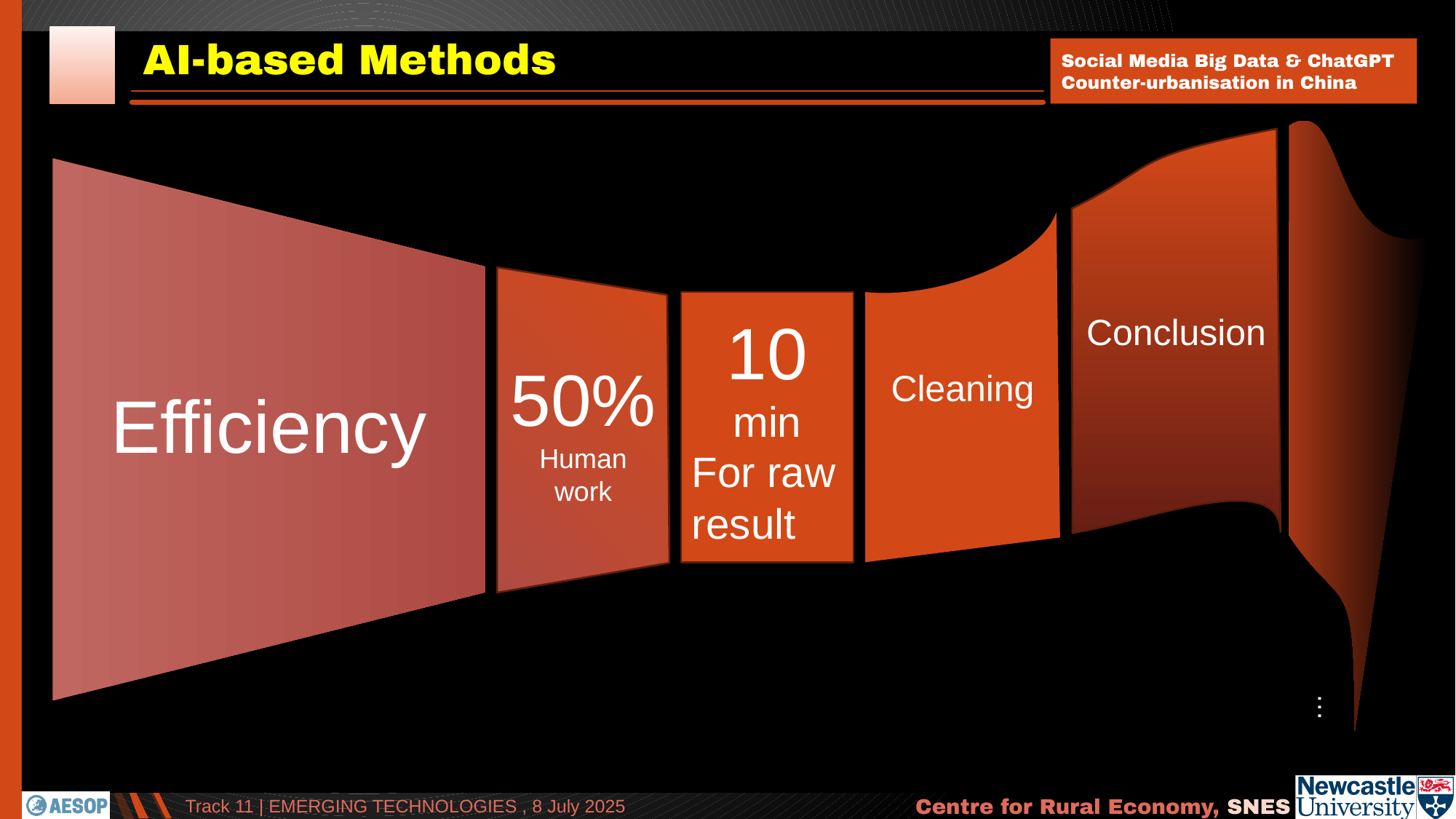

# AI-based Methods

Efficiency
Conclusion
Cleaning
10 min
For raw result
50%
Human work
…